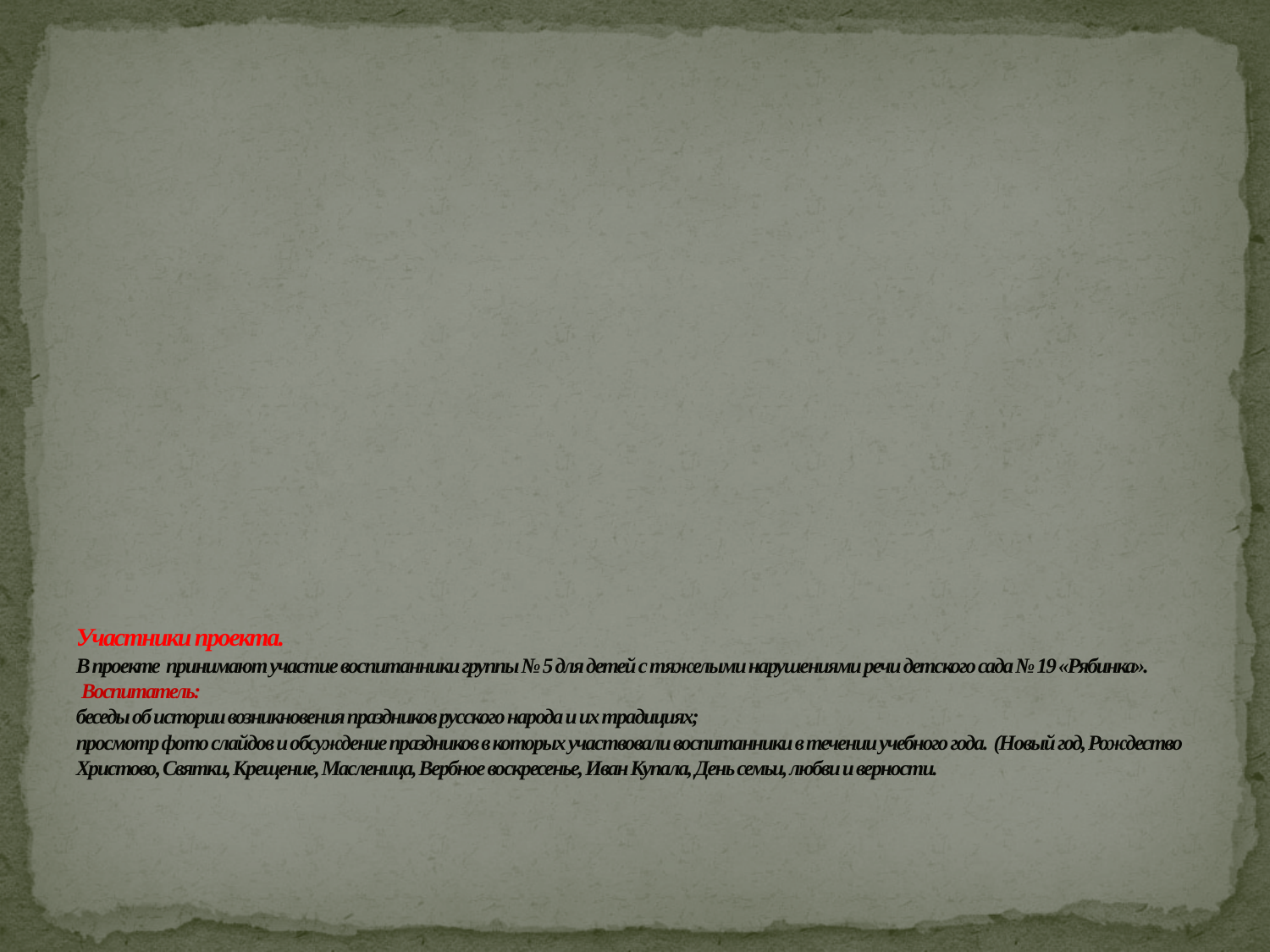

# Участники проекта. В проекте  принимают участие воспитанники группы № 5 для детей с тяжелыми нарушениями речи детского сада № 19 «Рябинка». Воспитатель: беседы об истории возникновения праздников русского народа и их традициях; просмотр фото слайдов и обсуждение праздников в которых участвовали воспитанники в течении учебного года.  (Новый год, Рождество Христово, Святки, Крещение, Масленица, Вербное воскресенье, Иван Купала, День семьи, любви и верности.